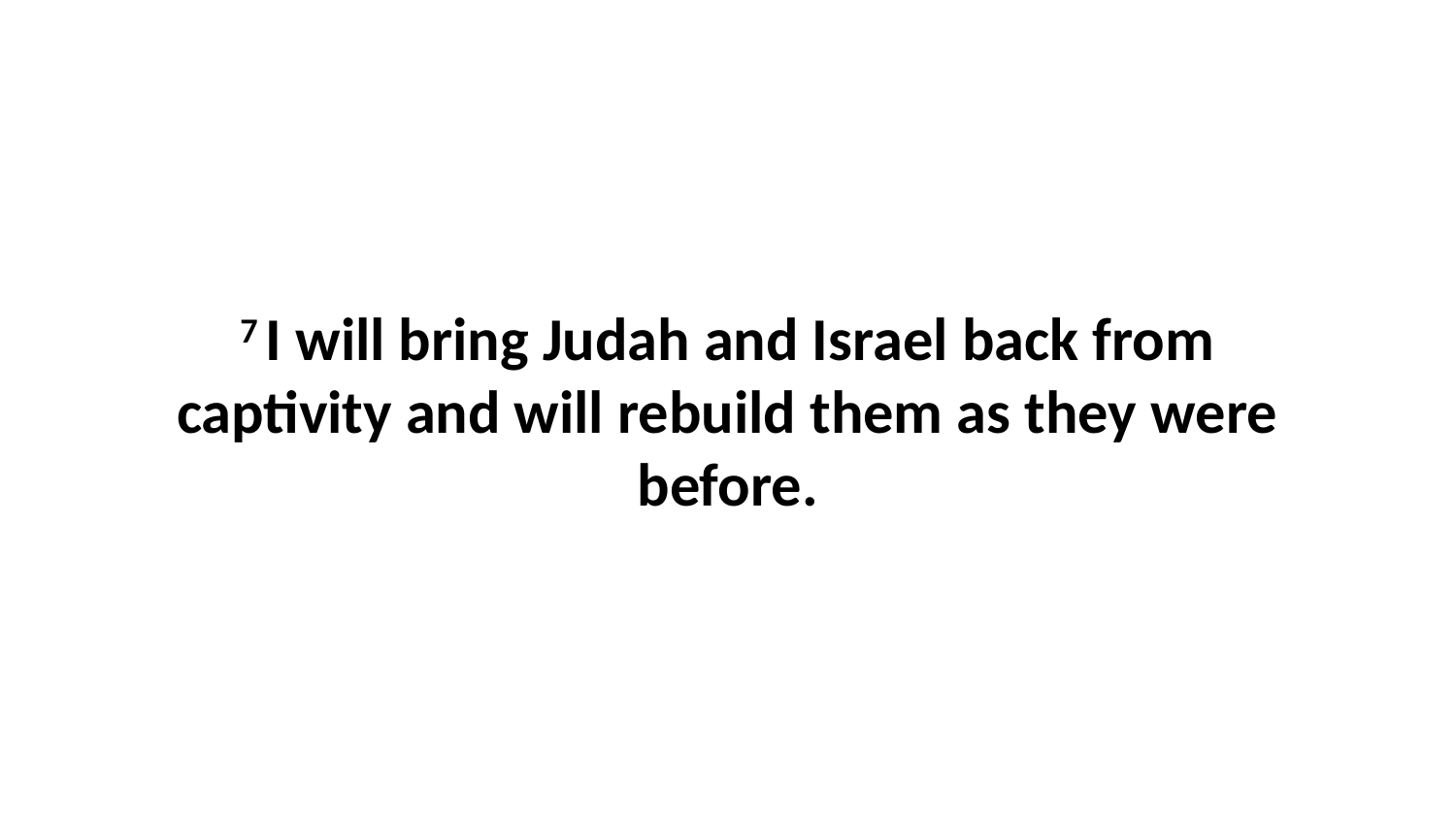

7 I will bring Judah and Israel back from captivity and will rebuild them as they were before.